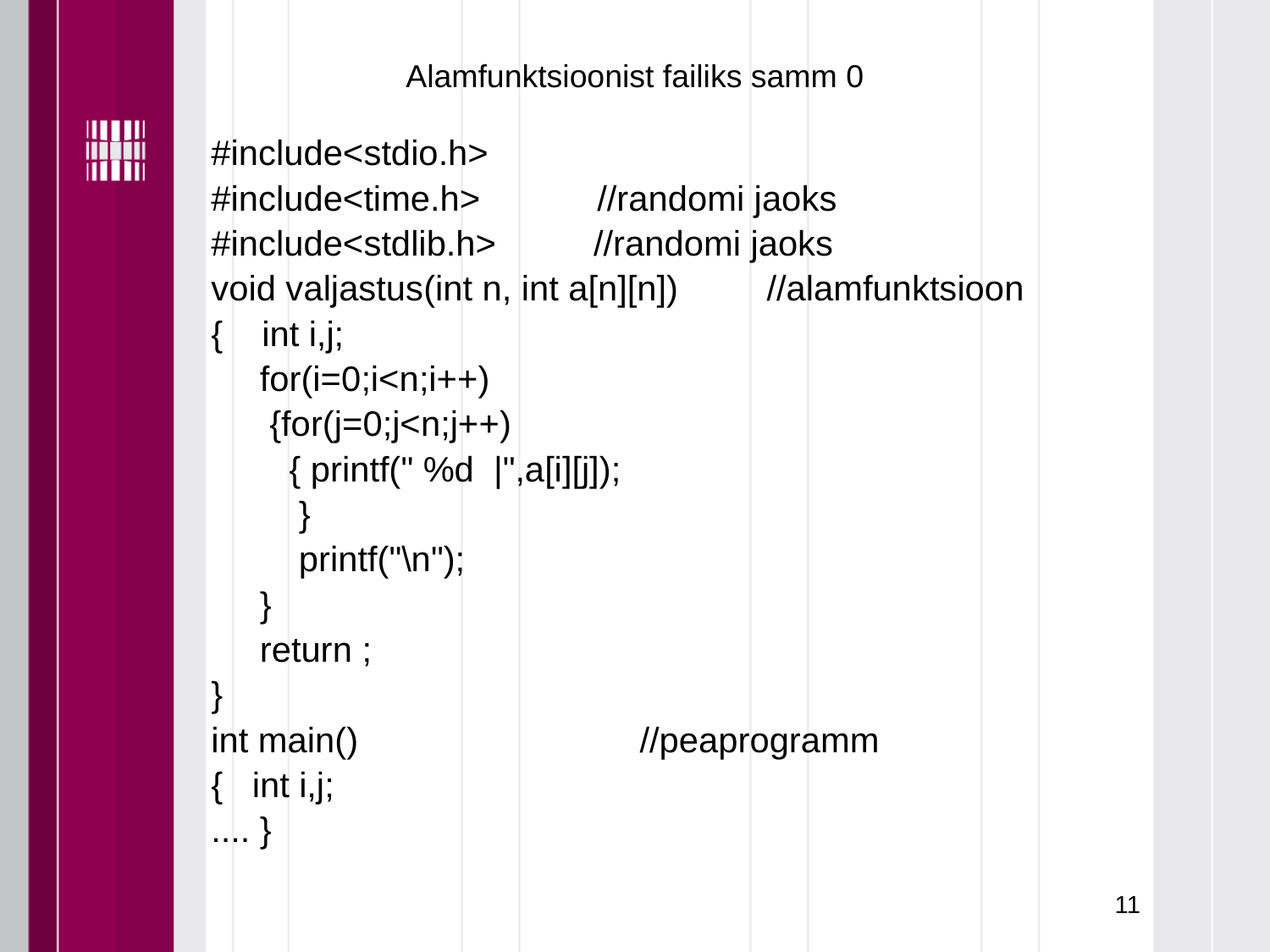

Alamfunktsioonist failiks samm 0
#include<stdio.h>
#include<time.h>            //randomi jaoks
#include<stdlib.h>          //randomi jaoks
void valjastus(int n, int a[n][n])	//alamfunktsioon
{    int i,j;
     for(i=0;i<n;i++)
      {for(j=0;j<n;j++)
        { printf(" %d  |",a[i][j]);
         }
         printf("\n");
     }
     return ;
}
int main()			//peaprogramm
{   int i,j;
.... }

11